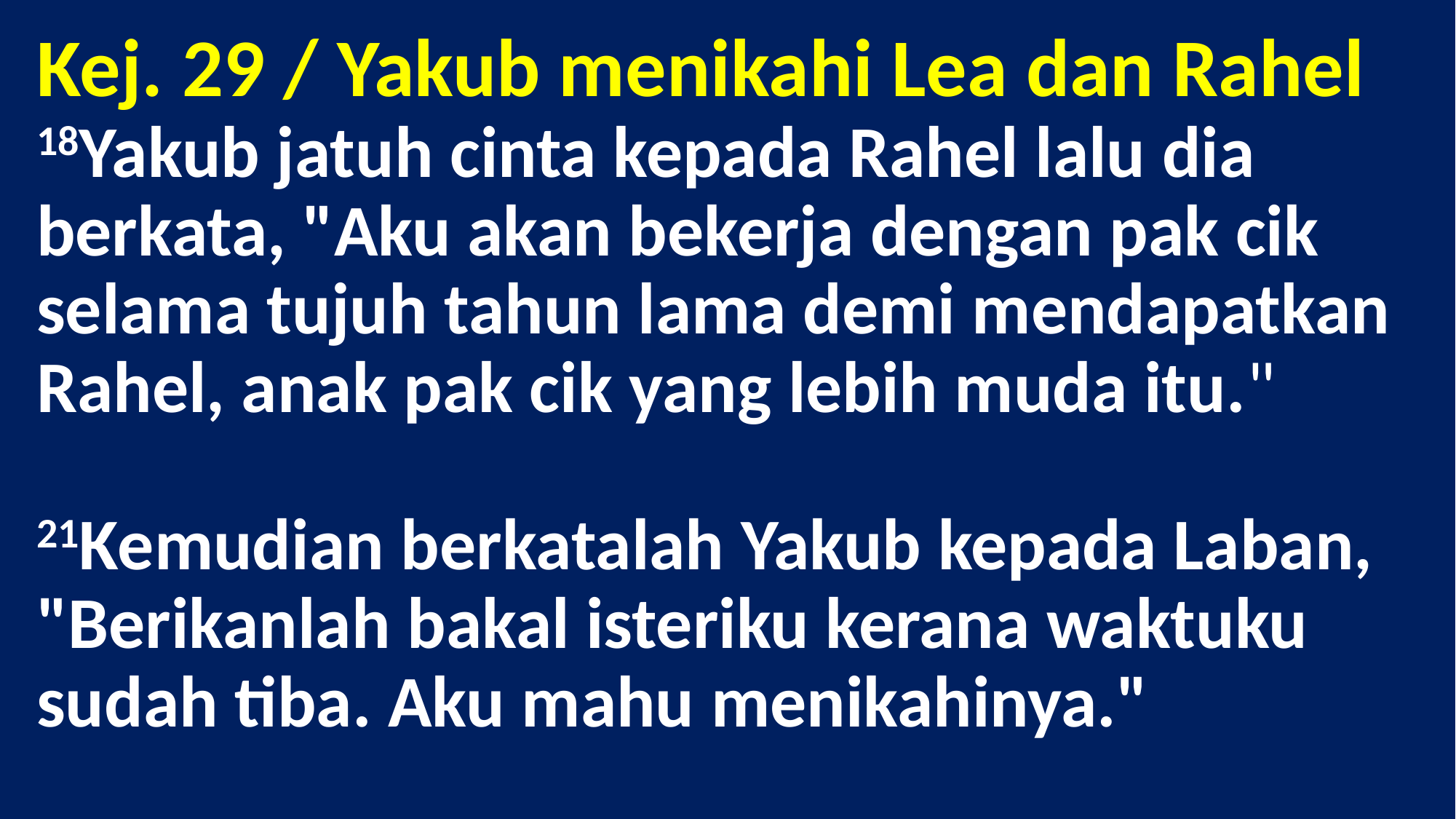

# Kej. 29 / Yakub menikahi Lea dan Rahel 18Yakub jatuh cinta kepada Rahel lalu dia berkata, "Aku akan bekerja dengan pak cik selama tujuh tahun lama demi mendapatkan Rahel, anak pak cik yang lebih muda itu." 21Kemudian berkatalah Yakub kepada Laban, "Berikanlah bakal isteriku kerana waktuku sudah tiba. Aku mahu menikahinya."